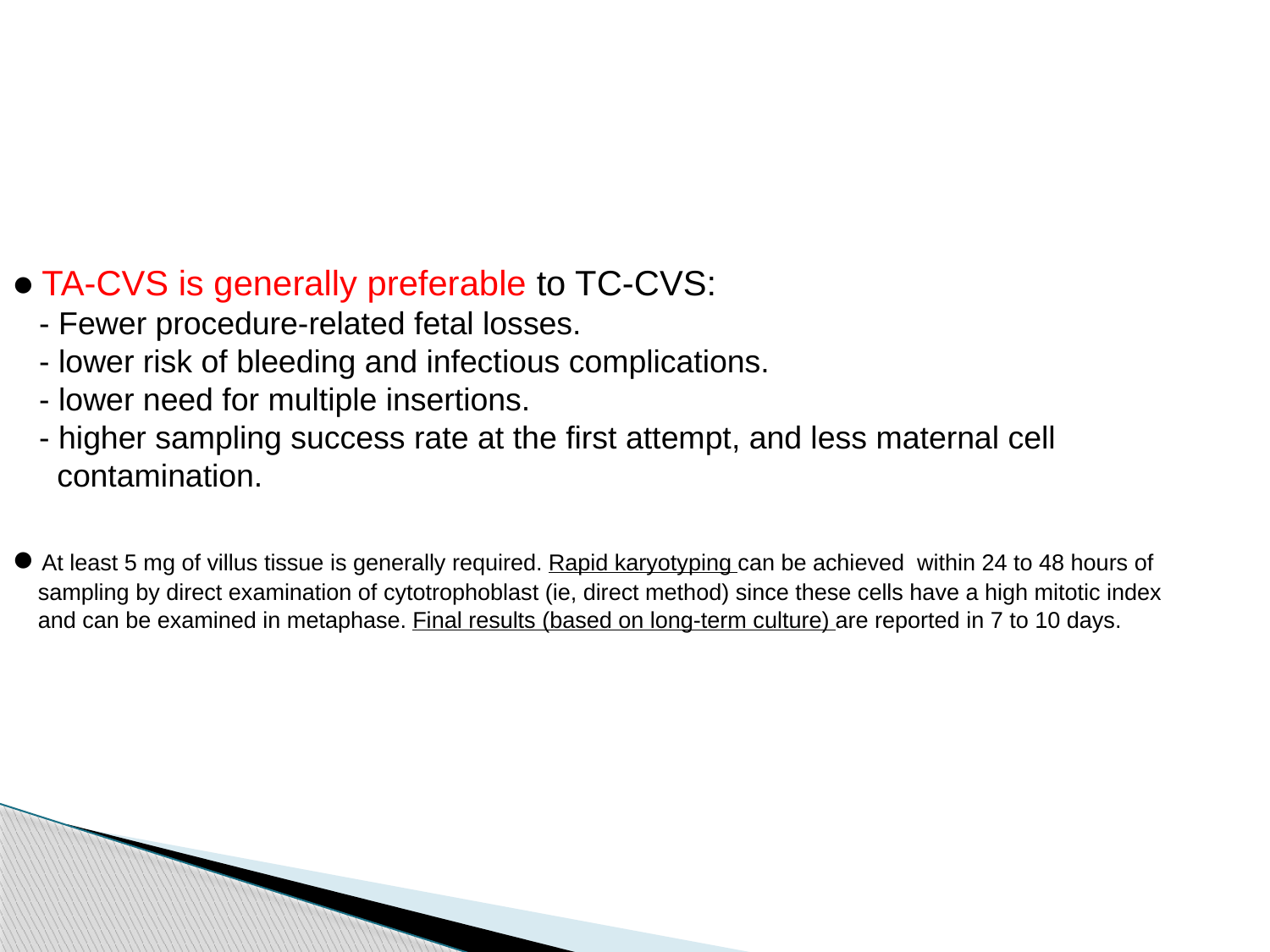

● TA-CVS is generally preferable to TC-CVS:
   - Fewer procedure-related fetal losses.
   - lower risk of bleeding and infectious complications.
   - lower need for multiple insertions.
   - higher sampling success rate at the first attempt, and less maternal cell
     contamination.

● At least 5 mg of villus tissue is generally required. Rapid karyotyping can be achieved  within 24 to 48 hours of
    sampling by direct examination of cytotrophoblast (ie, direct method) since these cells have a high mitotic index
    and can be examined in metaphase. Final results (based on long-term culture) are reported in 7 to 10 days.